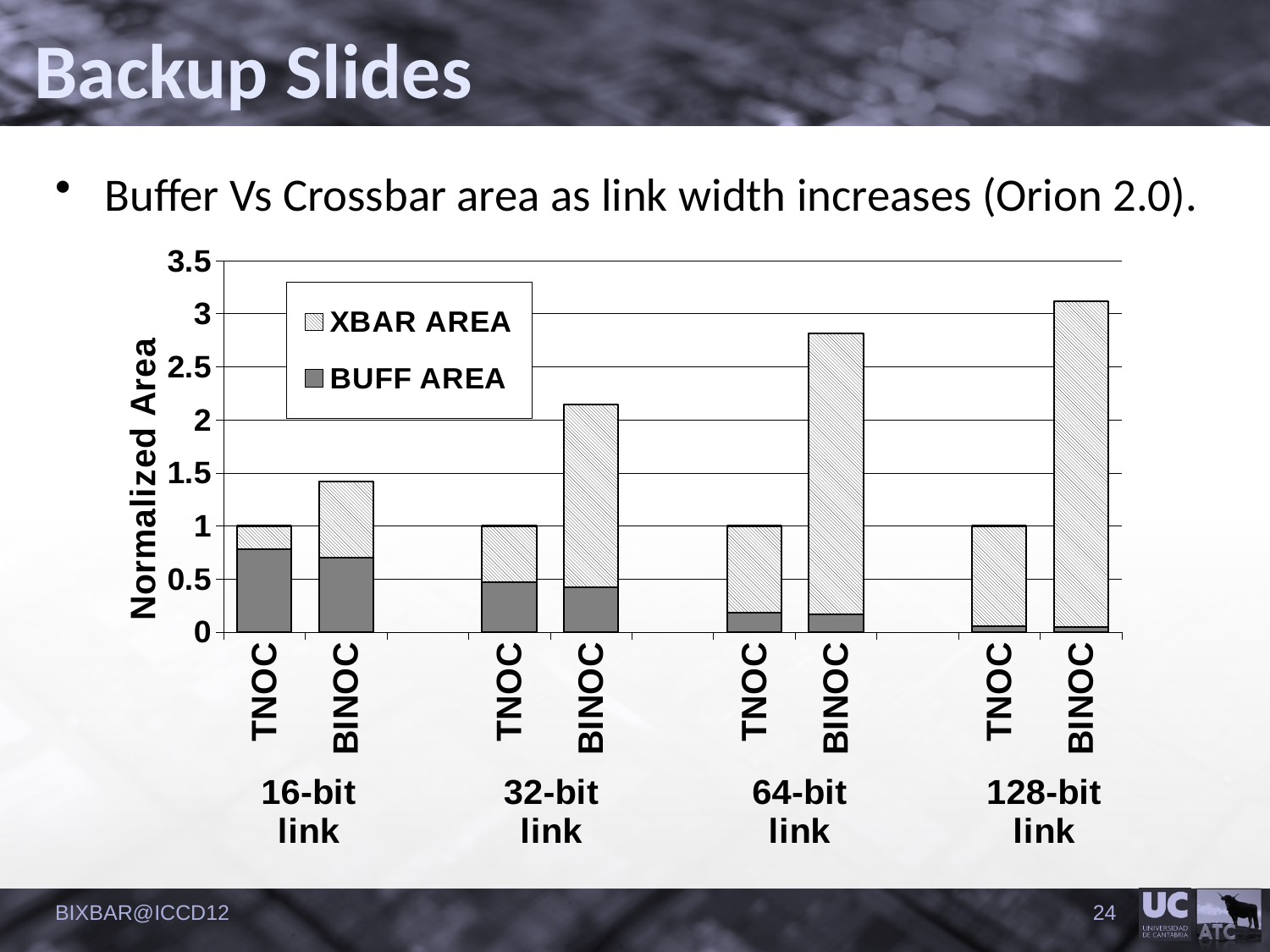

Backup Slides
Buffer Vs Crossbar area as link width increases (Orion 2.0).

### Chart

| Category | BUFF AREA | XBAR AREA |
|---|---|---|
| TNOC | 0.779700019866234 | 0.22029998013376603 |
| BINOC | 0.7017416065161252 | 0.7138103436858486 |
|  | None | None |
| TNOC | 0.4694302687186031 | 0.5305697312813971 |
| BINOC | 0.4224942189618054 | 1.719071445658241 |
|  | None | None |
| TNOC | 0.181125588407224 | 0.8188744115927765 |
| BINOC | 0.16301572162569608 | 2.6531512475771484 |
|  | None | None |
| TNOC | 0.052399633290461586 | 0.9476003667095386 |
| BINOC | 0.047160448774148774 | 3.070224431577964 |
BIXBAR@ICCD12
24